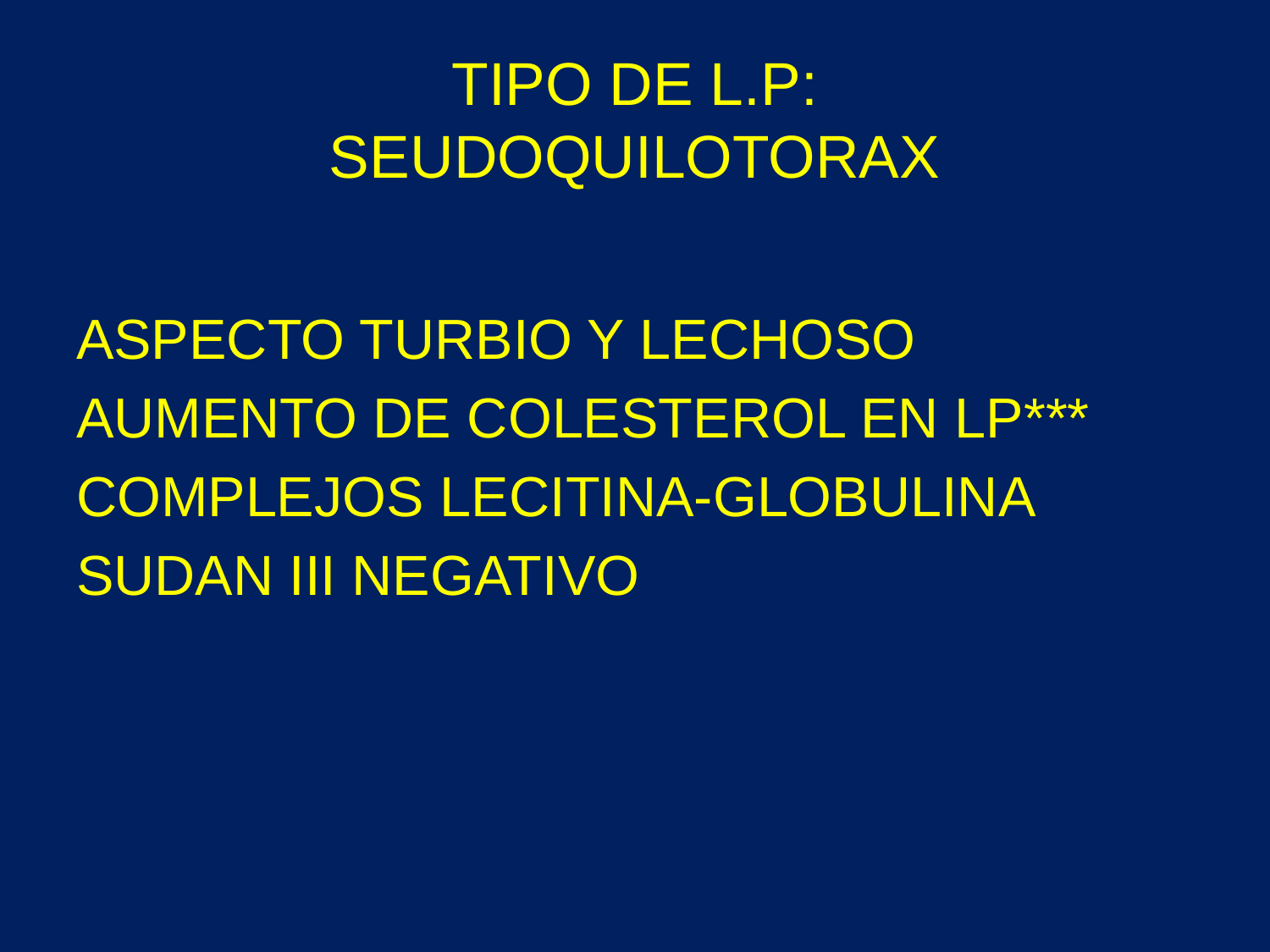

# TIPO DE L.P: SEUDOQUILOTORAX
ASPECTO TURBIO Y LECHOSO
AUMENTO DE COLESTEROL EN LP***
COMPLEJOS LECITINA-GLOBULINA
SUDAN III NEGATIVO